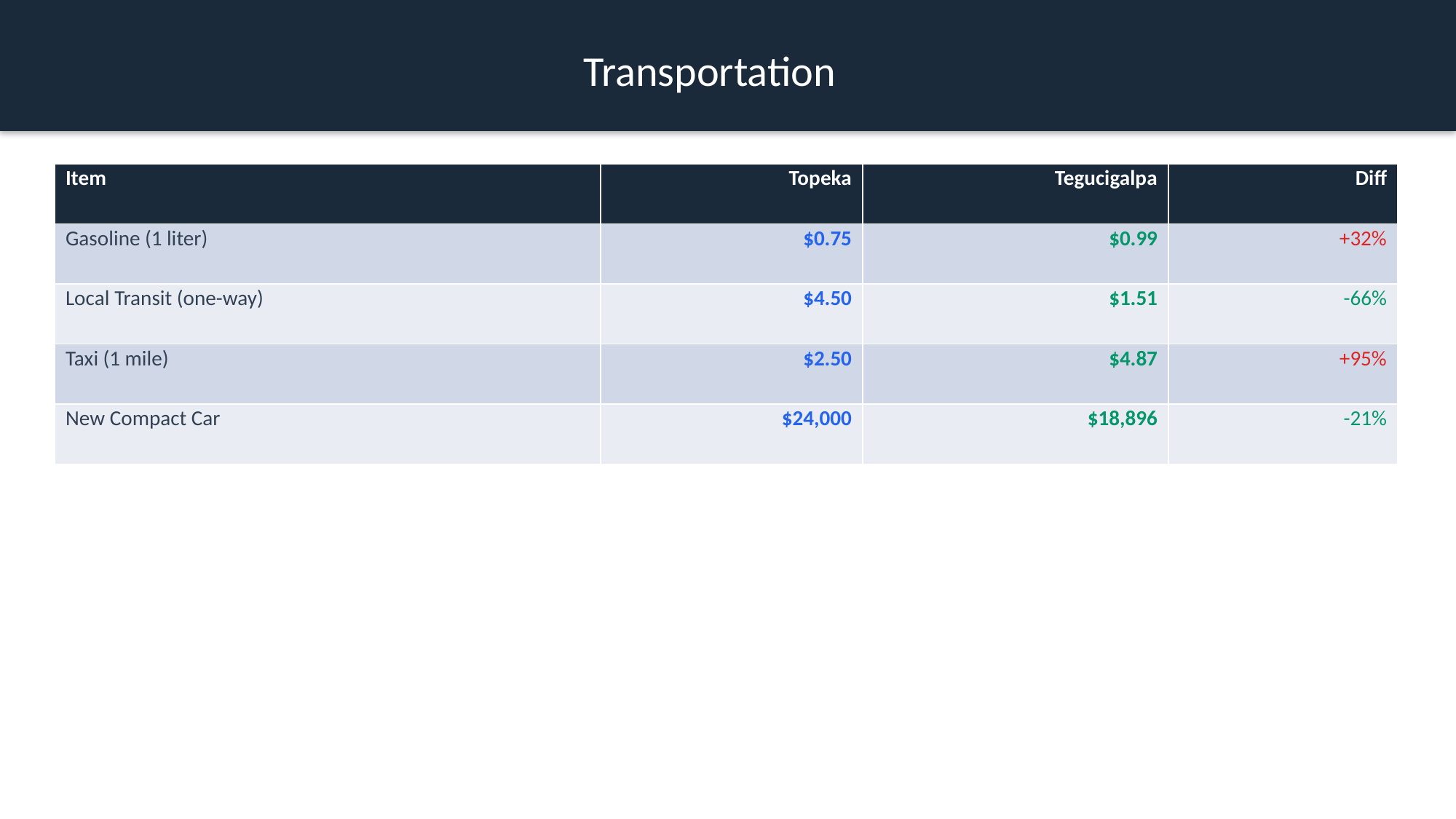

Transportation
| Item | Topeka | Tegucigalpa | Diff |
| --- | --- | --- | --- |
| Gasoline (1 liter) | $0.75 | $0.99 | +32% |
| Local Transit (one-way) | $4.50 | $1.51 | -66% |
| Taxi (1 mile) | $2.50 | $4.87 | +95% |
| New Compact Car | $24,000 | $18,896 | -21% |